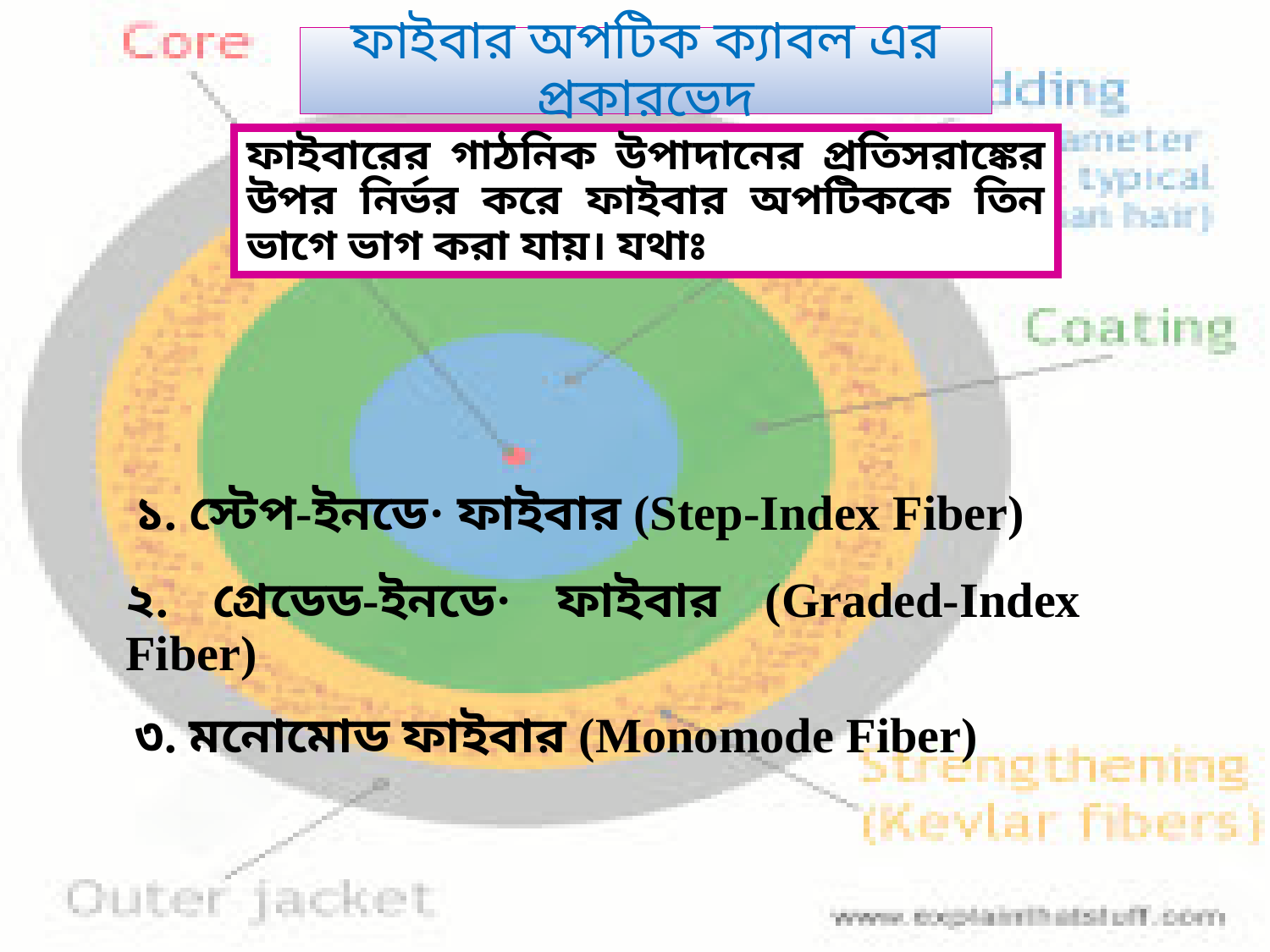

# ফাইবার অপটিক ক্যাবল এর প্রকারভেদ
ফাইবারের গাঠনিক উপাদানের প্রতিসরাঙ্কের উপর নির্ভর করে ফাইবার অপটিককে তিন ভাগে ভাগ করা যায়। যথাঃ
১. স্টেপ-ইনডে· ফাইবার (Step-Index Fiber)
২. গ্রেডেড-ইনডে· ফাইবার (Graded-Index Fiber)
৩. মনোমোড ফাইবার (Monomode Fiber)